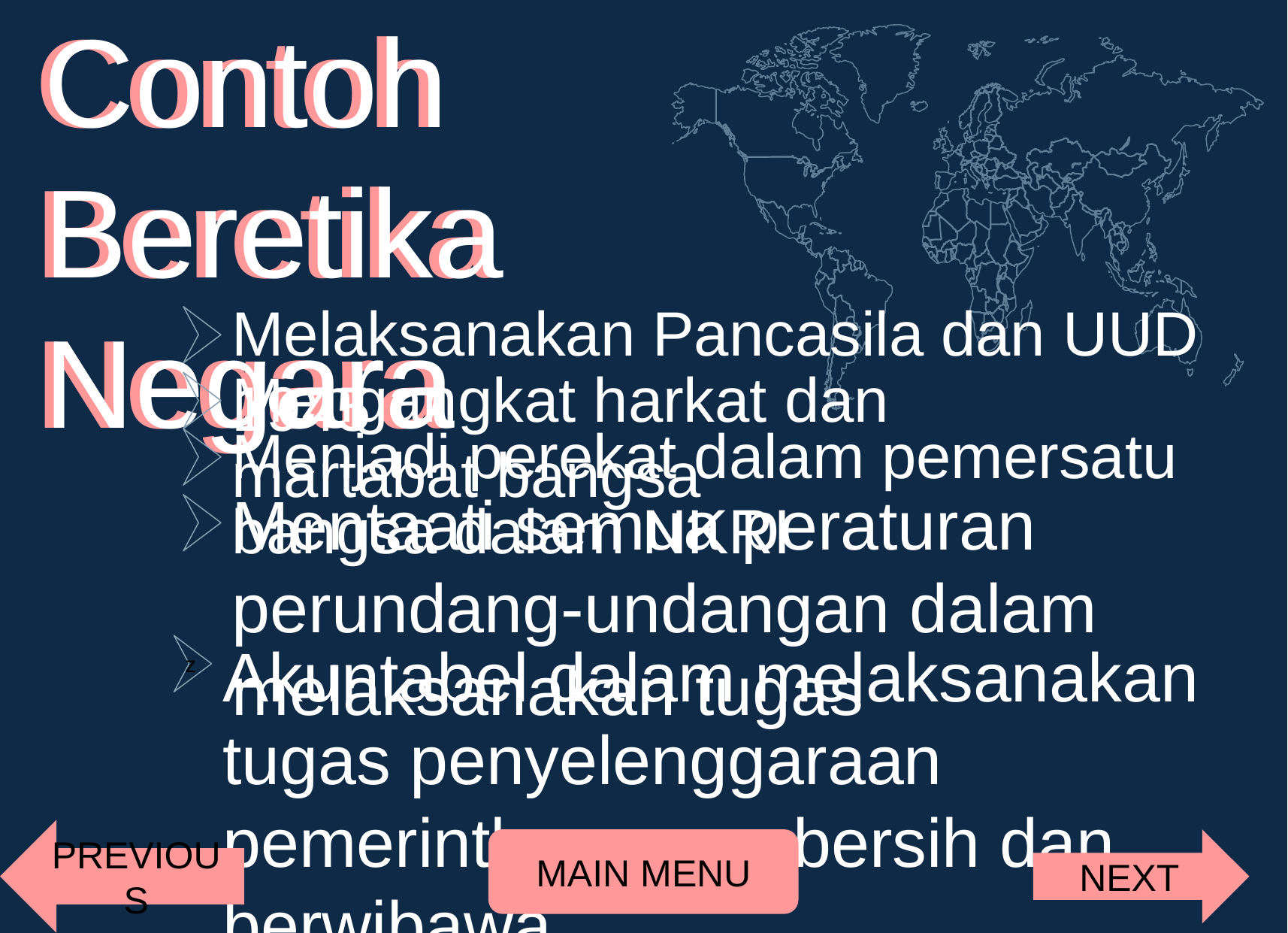

Contoh  Beretika Negara
Contoh  Beretika Negara

Melaksanakan Pancasila dan UUD 1945

Mengangkat harkat dan martabat bangsa

Menjadi perekat dalam pemersatu bangsa dalam NKRI

Mentaati semua peraturan perundang-undangan dalam melaksanakan tugas

Akuntabel dalam melaksanakan tugas penyelenggaraan pemerinthan yang bersih dan berwibawa
z
PREVIOUS
MAIN MENU
NEXT